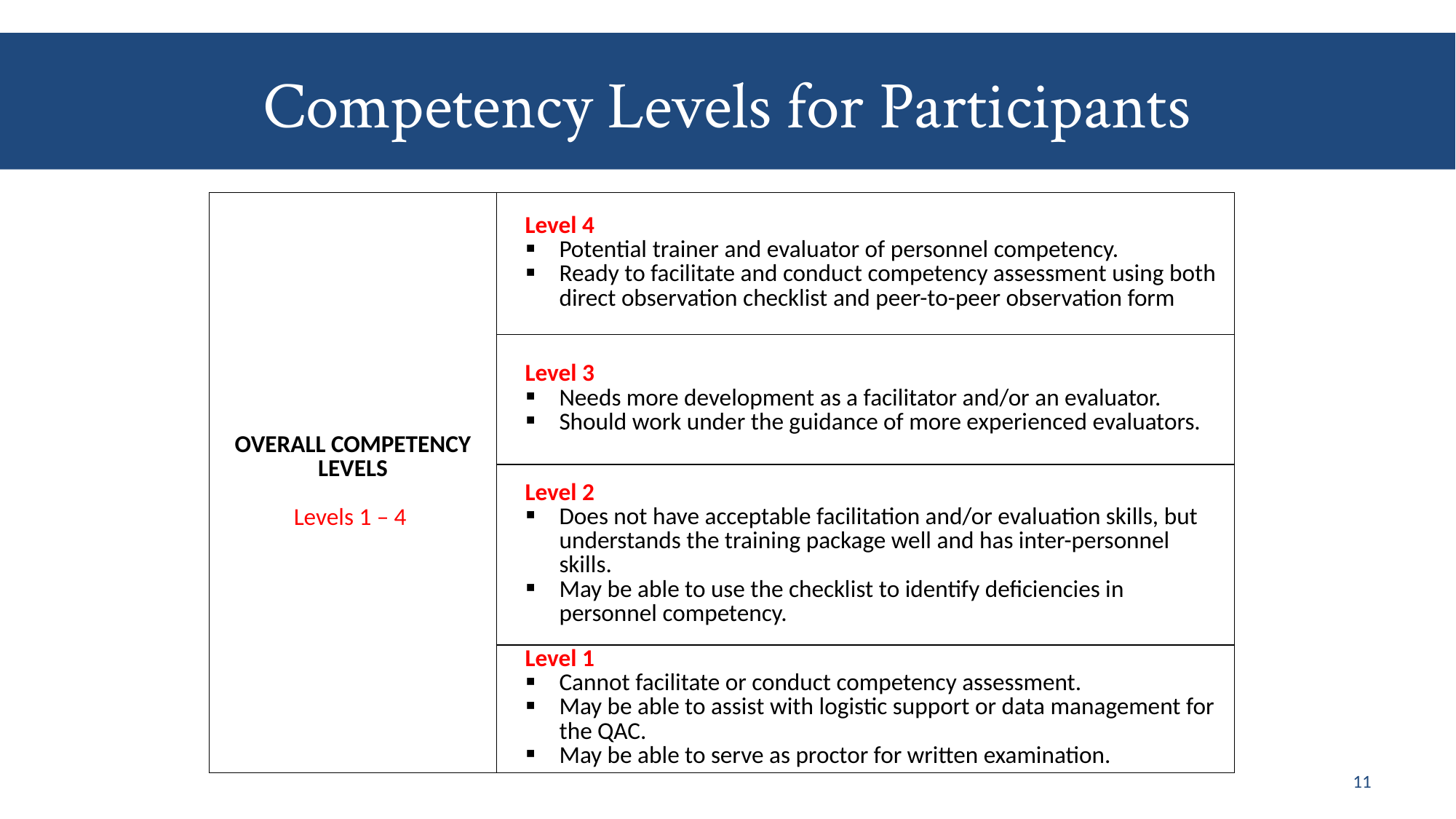

# Competency Levels for Participants
| OVERALL COMPETENCY LEVELS Levels 1 – 4 | Level 4 Potential trainer and evaluator of personnel competency. Ready to facilitate and conduct competency assessment using both direct observation checklist and peer-to-peer observation form |
| --- | --- |
|  | Level 3 Needs more development as a facilitator and/or an evaluator. Should work under the guidance of more experienced evaluators. |
|  | Level 2 Does not have acceptable facilitation and/or evaluation skills, but understands the training package well and has inter-personnel skills. May be able to use the checklist to identify deficiencies in personnel competency. |
|  | Level 1 Cannot facilitate or conduct competency assessment. May be able to assist with logistic support or data management for the QAC. May be able to serve as proctor for written examination. |
11